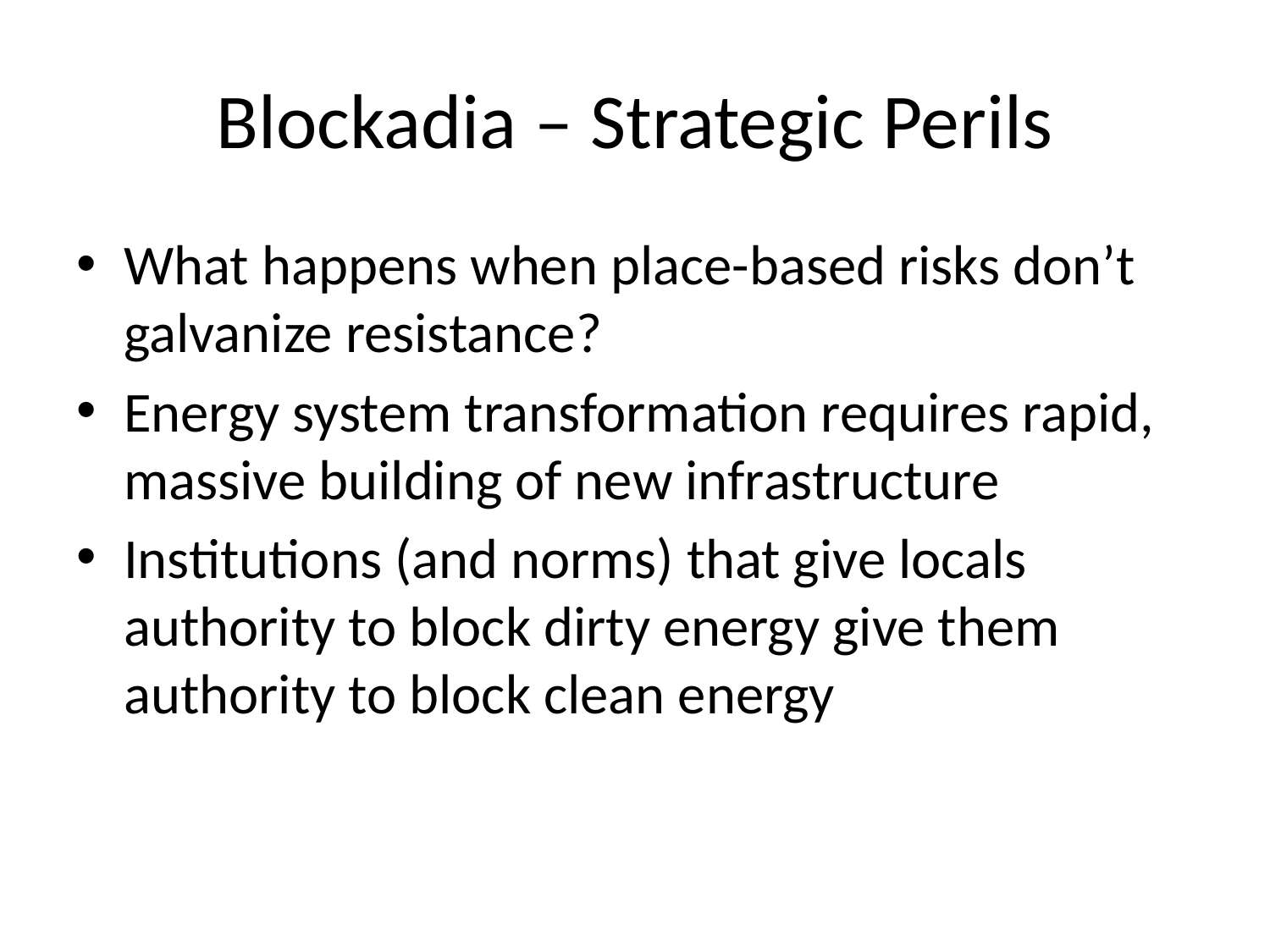

# Blockadia – Strategic Perils
What happens when place-based risks don’t galvanize resistance?
Energy system transformation requires rapid, massive building of new infrastructure
Institutions (and norms) that give locals authority to block dirty energy give them authority to block clean energy